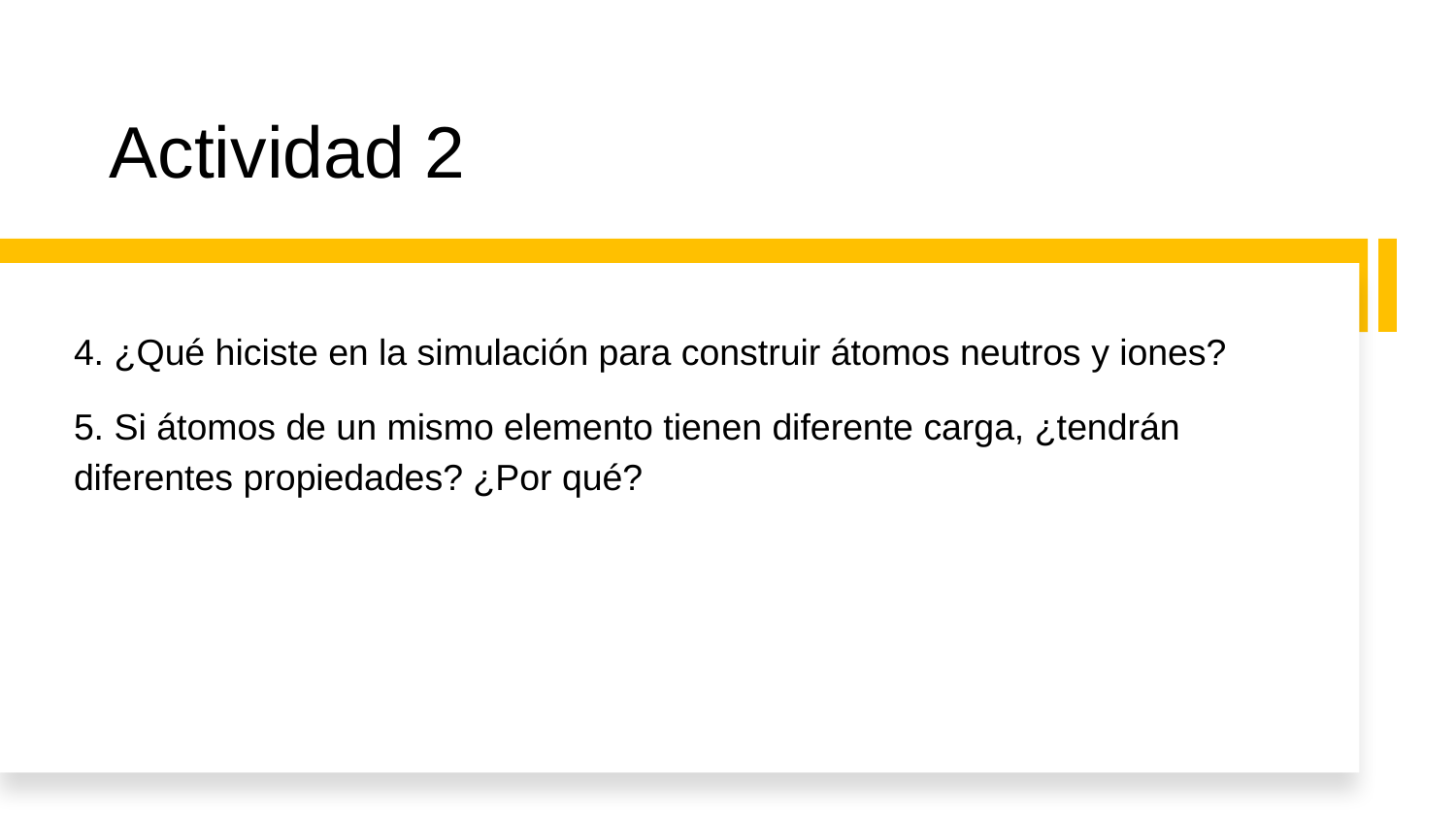

Actividad 2

4. ¿Qué hiciste en la simulación para construir átomos neutros y iones?
5. Si átomos de un mismo elemento tienen diferente carga, ¿tendrán diferentes propiedades? ¿Por qué?